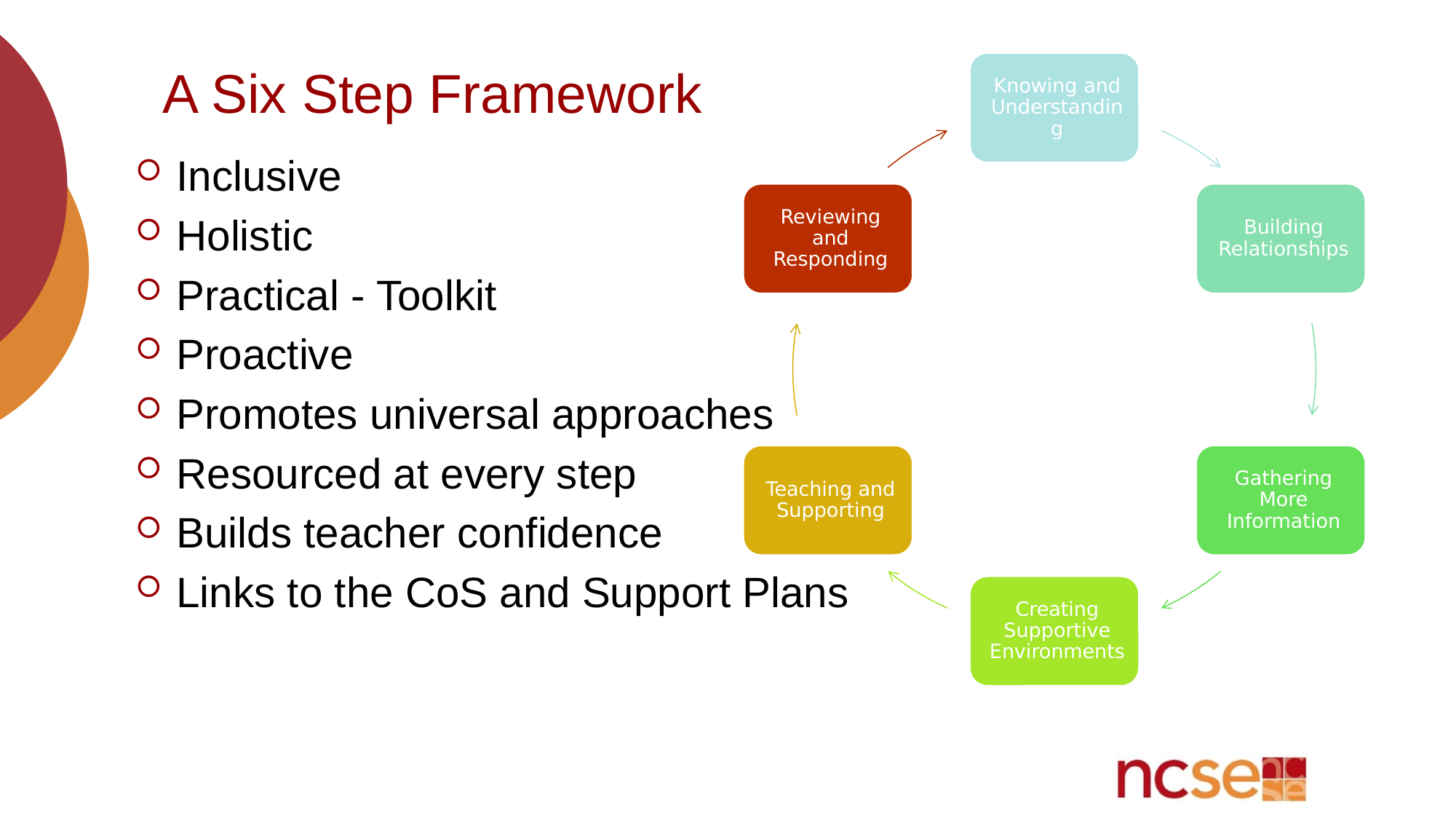

# A Six Step Framework
Knowing and Understanding
Building Relationships
Gathering More Information
Creating Supportive Environments
Teaching and Supporting
Reviewing and Responding
Inclusive
Holistic
Practical - Toolkit
Proactive
Promotes universal approaches
Resourced at every step
Builds teacher confidence
Links to the CoS and Support Plans